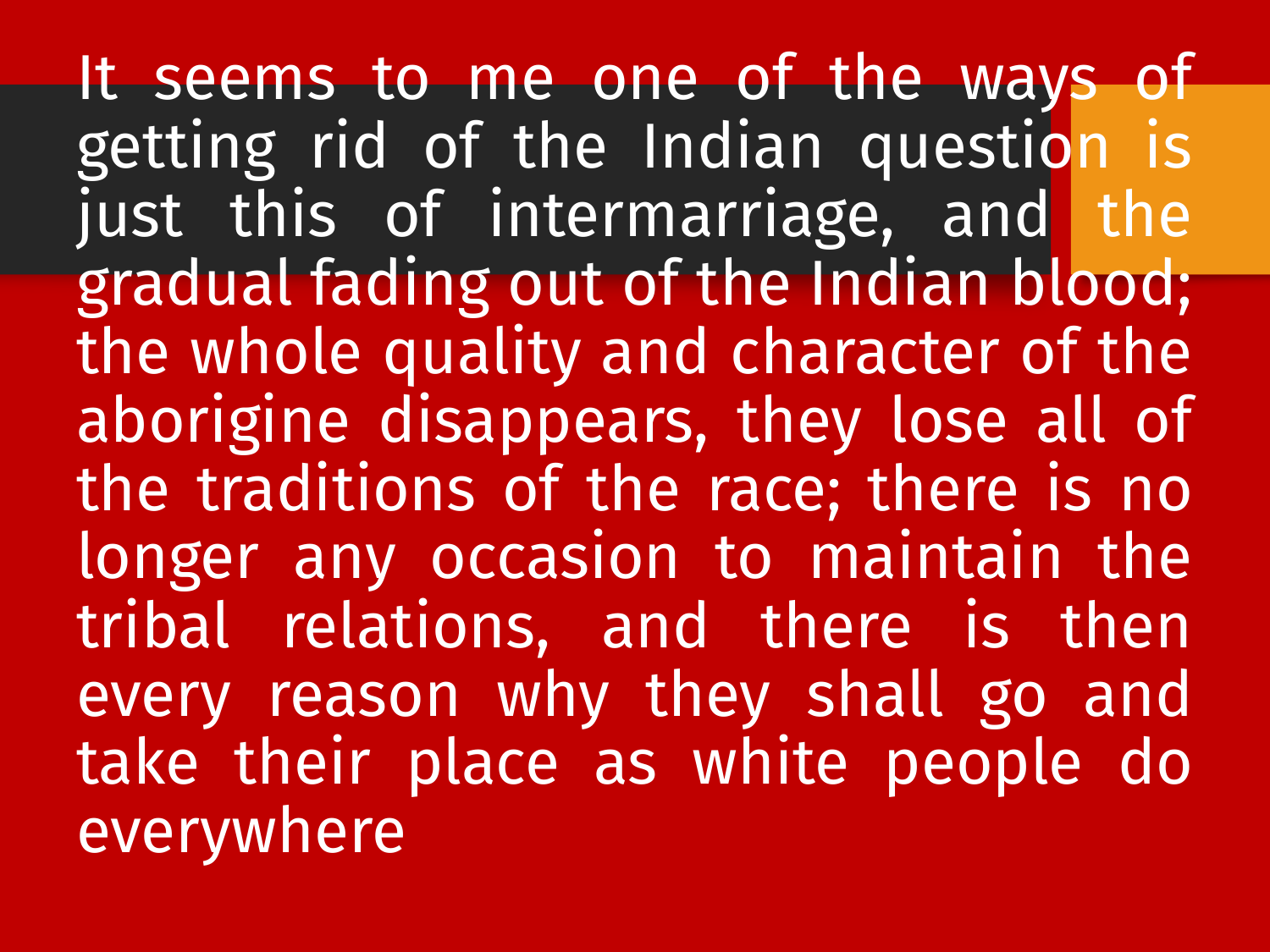

It seems to me one of the ways of getting rid of the Indian question is just this of intermarriage, and the gradual fading out of the Indian blood; the whole quality and character of the aborigine disappears, they lose all of the traditions of the race; there is no longer any occasion to maintain the tribal relations, and there is then every reason why they shall go and take their place as white people do everywhere